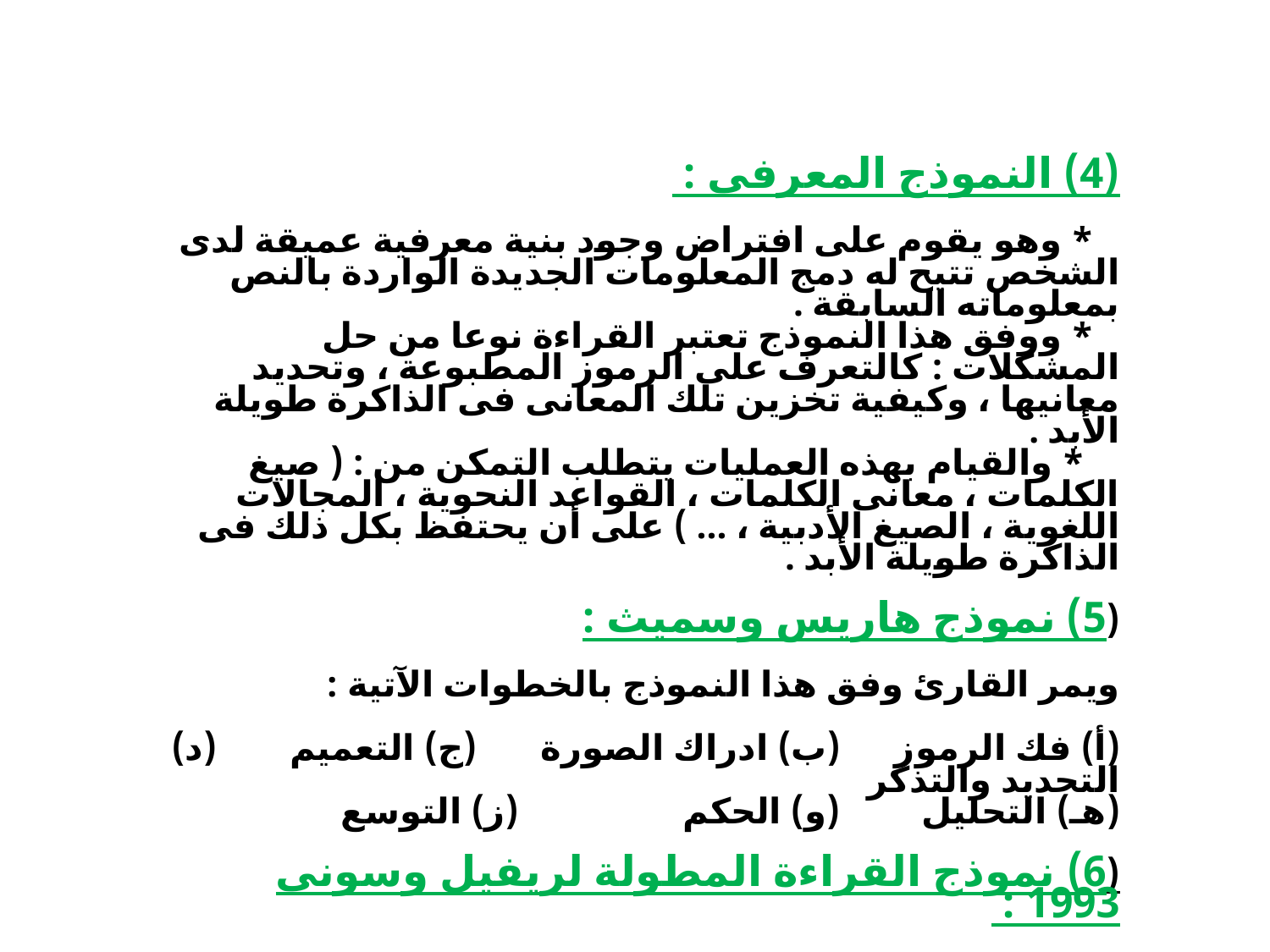

(4) النموذج المعرفى :

   * وهو يقوم على افتراض وجود بنية معرفية عميقة لدى الشخص تتيح له دمج المعلومات الجديدة الواردة بالنص بمعلوماته السابقة .
   * ووفق هذا النموذج تعتبر القراءة نوعا من حل المشكلات : كالتعرف على الرموز المطبوعة ، وتحديد معانيها ، وكيفية تخزين تلك المعانى فى الذاكرة طويلة الأبد .
    * والقيام بهذه العمليات يتطلب التمكن من : ( صيغ الكلمات ، معانى الكلمات ، القواعد النحوية ، المجالات اللغوية ، الصيغ الأدبية ، ... ) على أن يحتفظ بكل ذلك فى الذاكرة طويلة الأبد .

(5) نموذج هاريس وسميث :

ويمر القارئ وفق هذا النموذج بالخطوات الآتية :

(أ) فك الرموز      (ب) ادراك الصورة       (ج) التعميم        (د) التحديد والتذكر
(هـ) التحليل         (و) الحكم                  (ز) التوسع

(6) نموذج القراءة المطولة لريفيل وسونى 1993 :

وتم اعداد هذا النموذج فى ضوء بعض استراتيجيات التدريس .